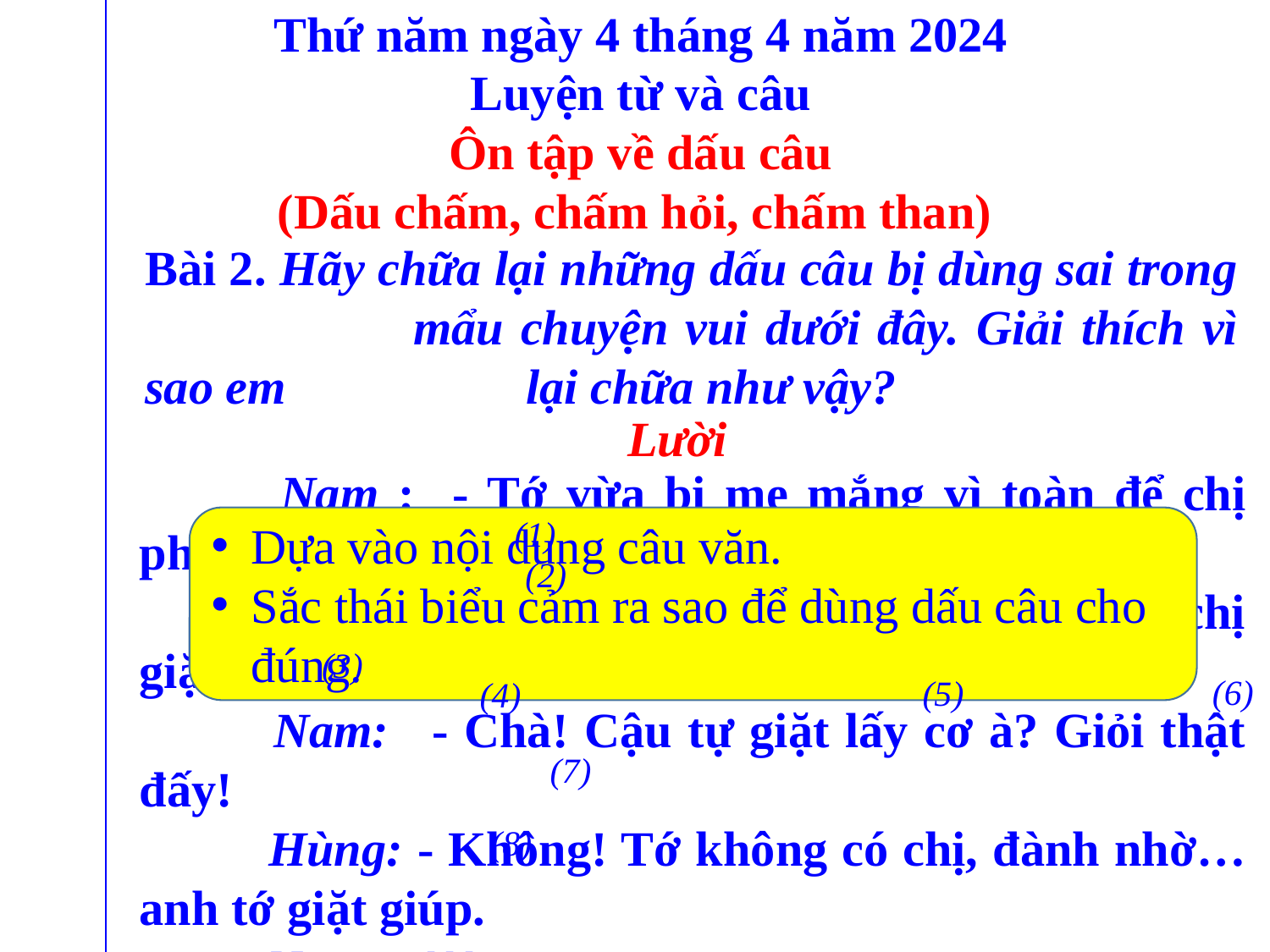

Thứ năm ngày 4 tháng 4 năm 2024
Luyện từ và câu
Ôn tập về dấu câu
(Dấu chấm, chấm hỏi, chấm than)
Bài 2. Hãy chữa lại những dấu câu bị dùng sai trong    		mẩu chuyện vui dưới đây. Giải thích vì sao em 		lại chữa như vậy?
Lười
  	Nam :  - Tớ vừa bị mẹ mắng vì toàn để chị phải giặt giúp quần áo.
  	Hùng:  - Thế à? Tớ thì chẳng bao giờ nhờ chị giặt quần áo.
  	Nam:	  - Chà! Cậu tự giặt lấy cơ à? Giỏi thật đấy!
 	Hùng: - Không! Tớ không có chị, đành nhờ… anh tớ giặt giúp.
 	Nam:   !!!
(1)
Dựa vào nội dung câu văn.
Sắc thái biểu cảm ra sao để dùng dấu câu cho đúng.
(2)
(3)
(6)
(5)
(4)
(7)
(8)